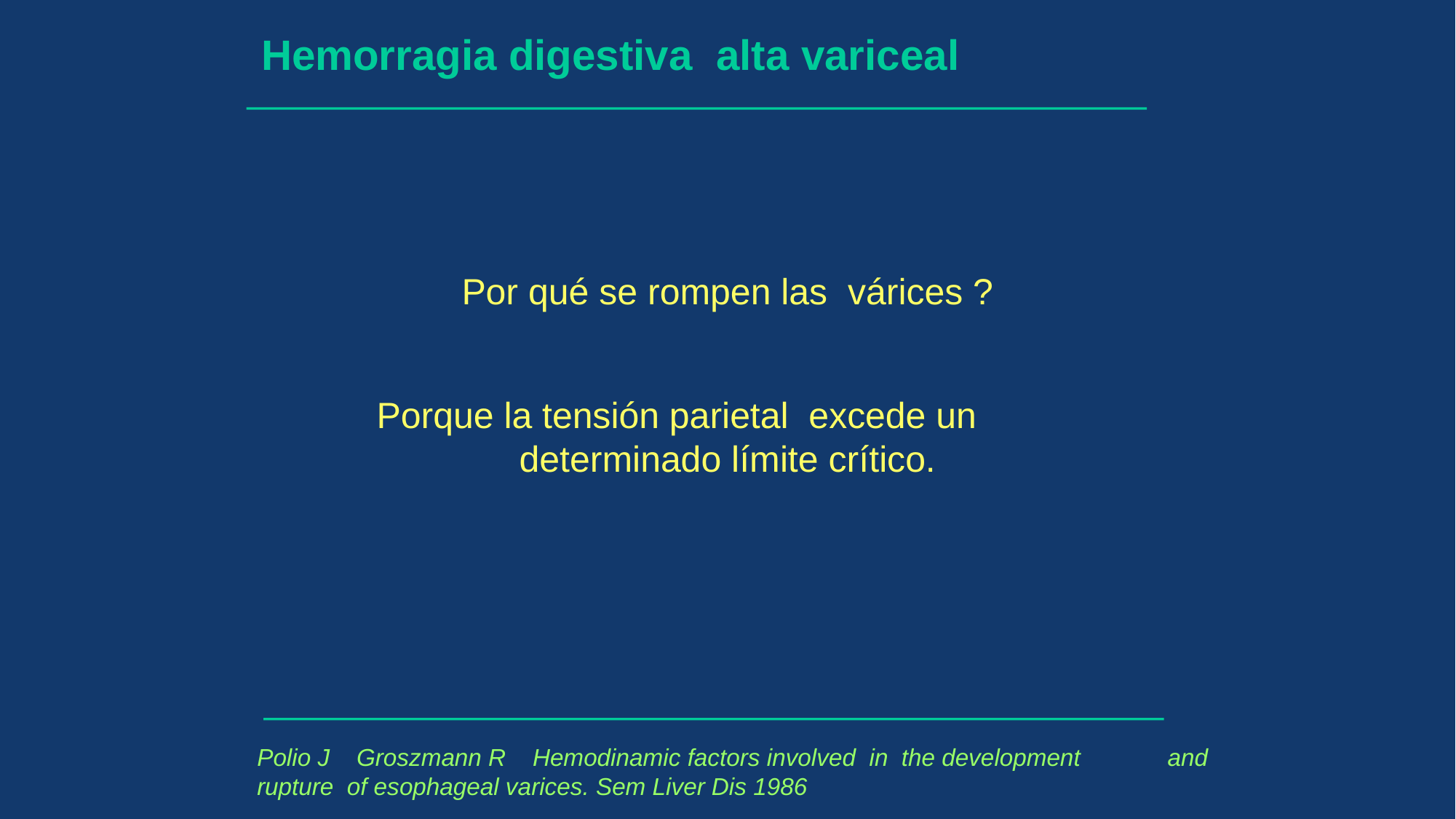

Hemorragia digestiva  alta variceal

Por qué se rompen las  várices ?

Porque la tensión parietal  excede un           determinado límite crítico.

Polio J    Groszmann R    Hemodinamic factors involved  in  the development             and rupture  of esophageal varices. Sem Liver Dis 1986